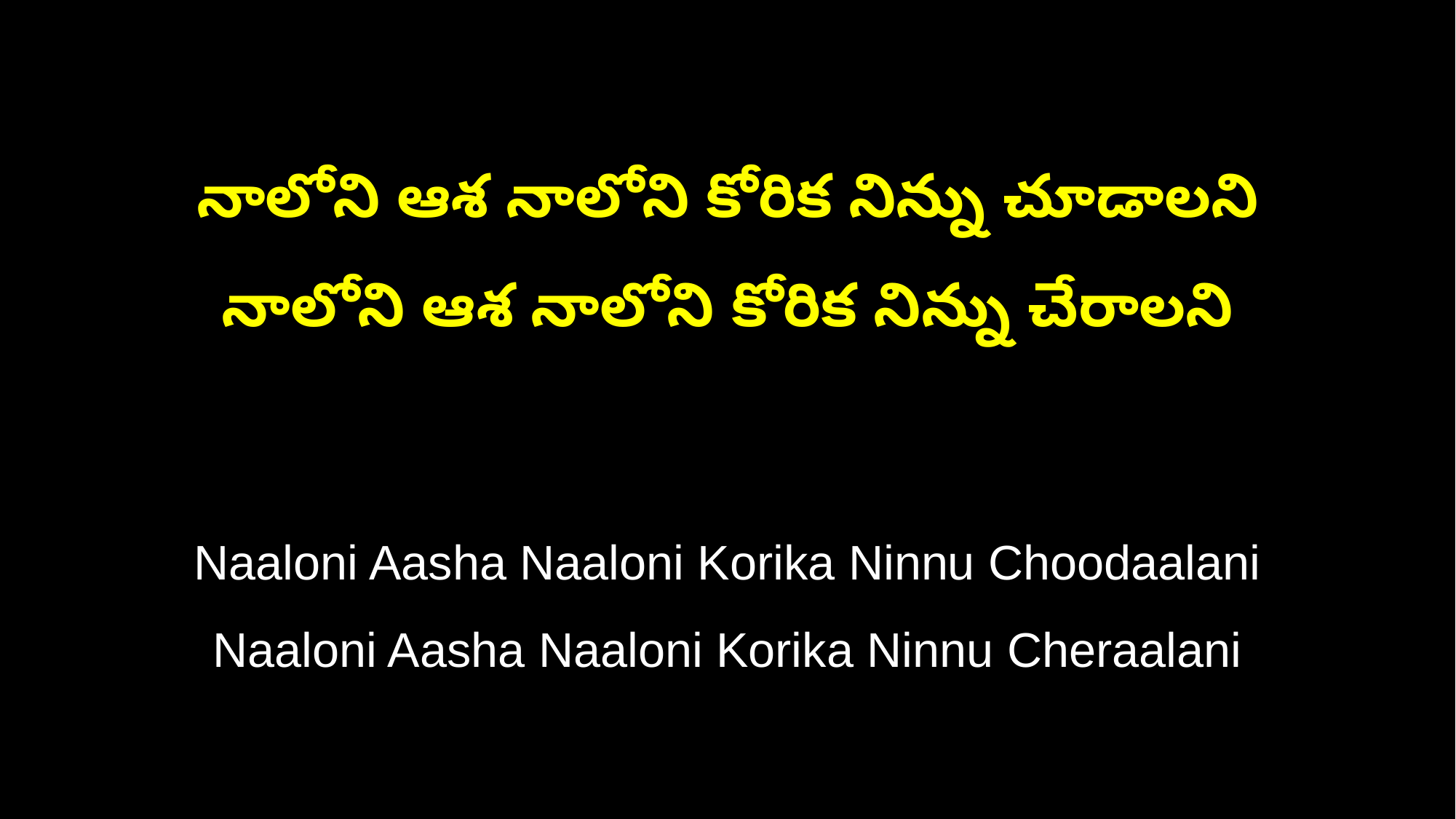

నాలోని ఆశ నాలోని కోరిక నిన్ను చూడాలని
నాలోని ఆశ నాలోని కోరిక నిన్ను చేరాలని
Naaloni Aasha Naaloni Korika Ninnu Choodaalani
Naaloni Aasha Naaloni Korika Ninnu Cheraalani